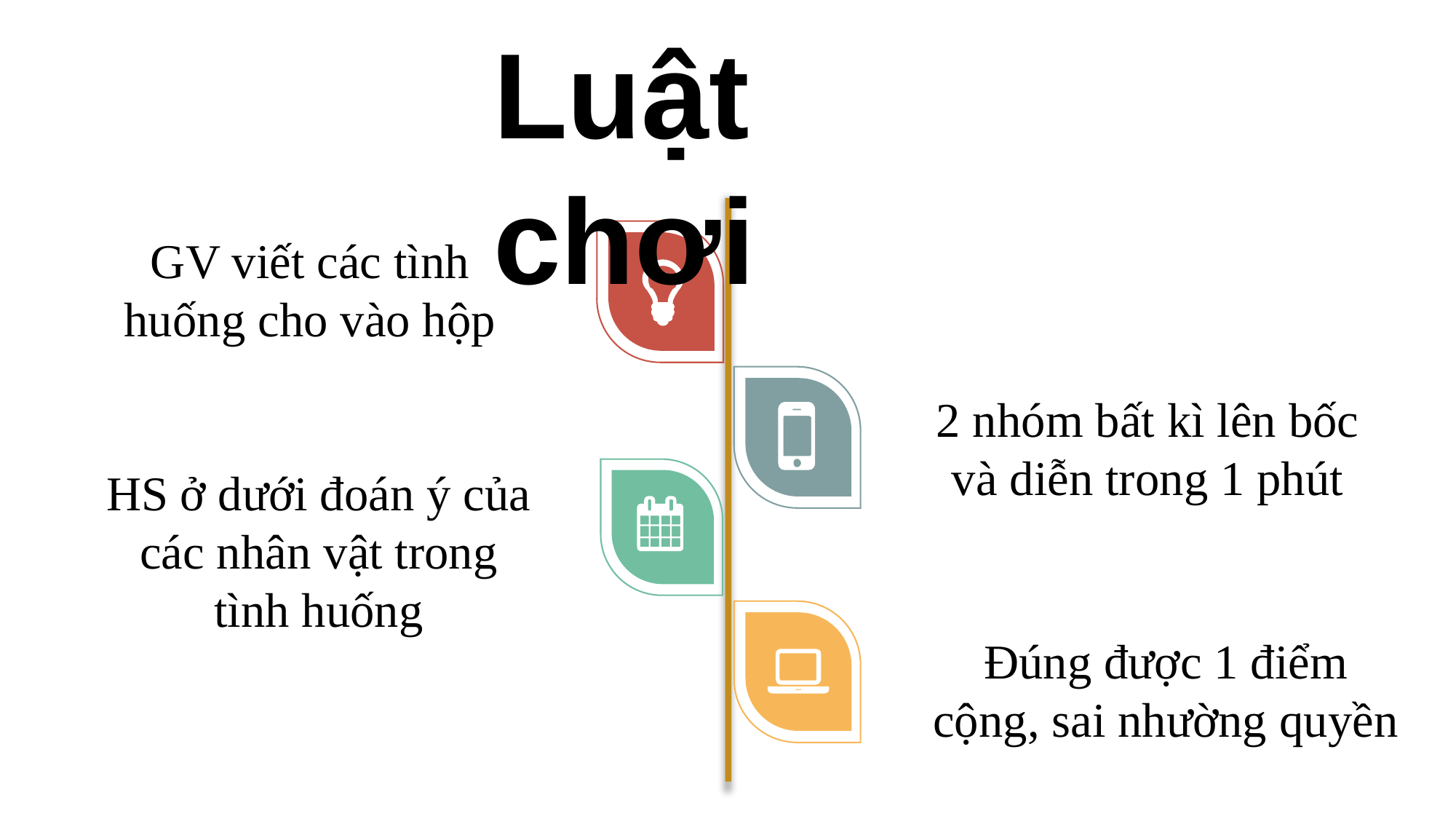

Luật chơi

GV viết các tình huống cho vào hộp
2 nhóm bất kì lên bốc và diễn trong 1 phút
HS ở dưới đoán ý của các nhân vật trong tình huống
Đúng được 1 điểm cộng, sai nhường quyền